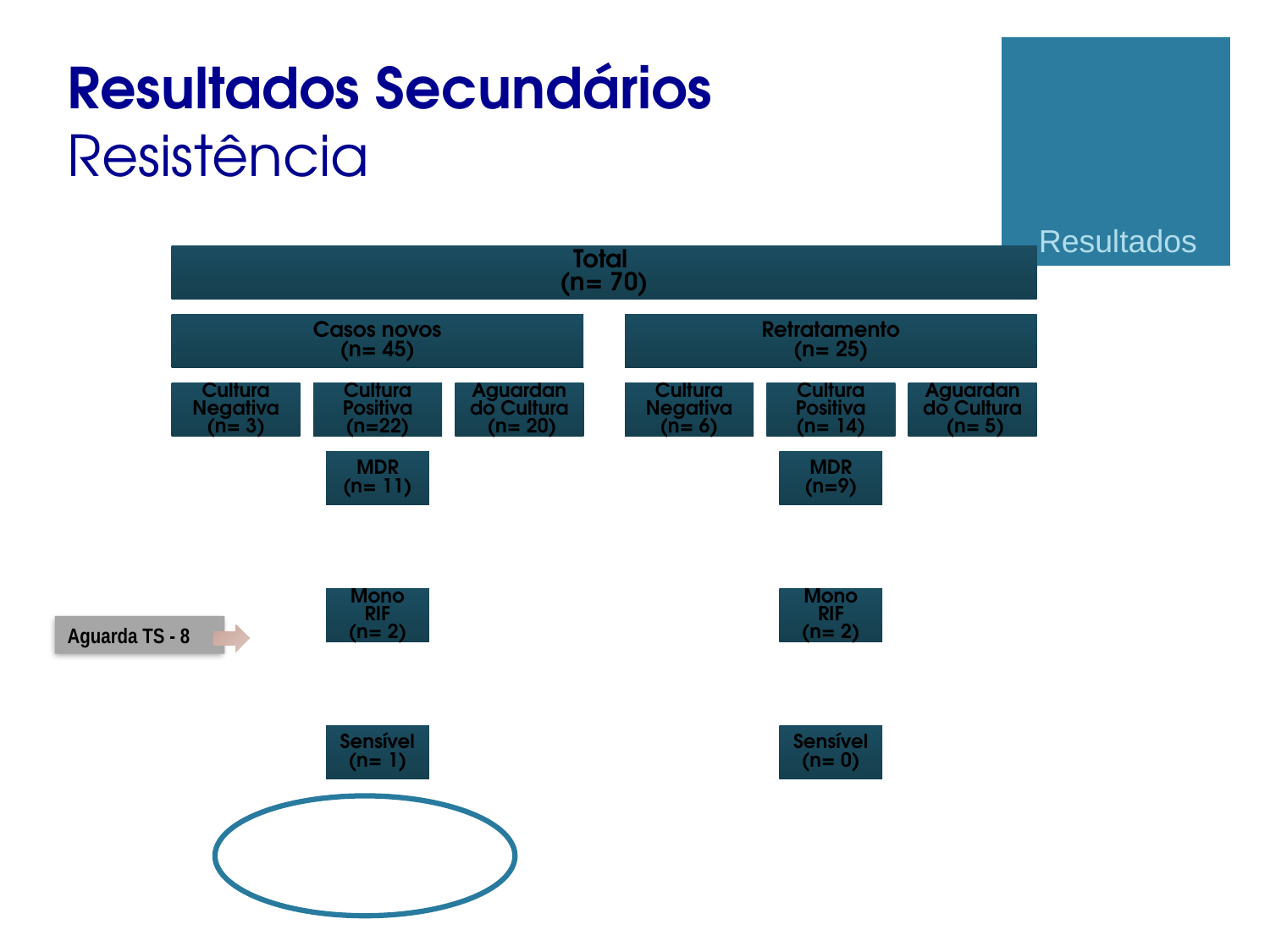

Resultados Secundários
Resistência
Resultados
Total
(n= 70)
Casos novos
(n= 45)
Retratamento
(n= 25)
Cultura Negativa
(n= 3)
Cultura Positiva
(n=22)
Cultura Negativa (n= 6)
Cultura Positiva (n= 14)
Aguardando Cultura  (n= 5)
MDR
(n= 11)
Mono RIF
(n= 2)
MDR
(n=9)
Mono RIF
(n= 2)
Sensível
(n= 0)
Sensível
(n= 1)
Aguardando Cultura  (n= 20)
Aguarda TS - 8